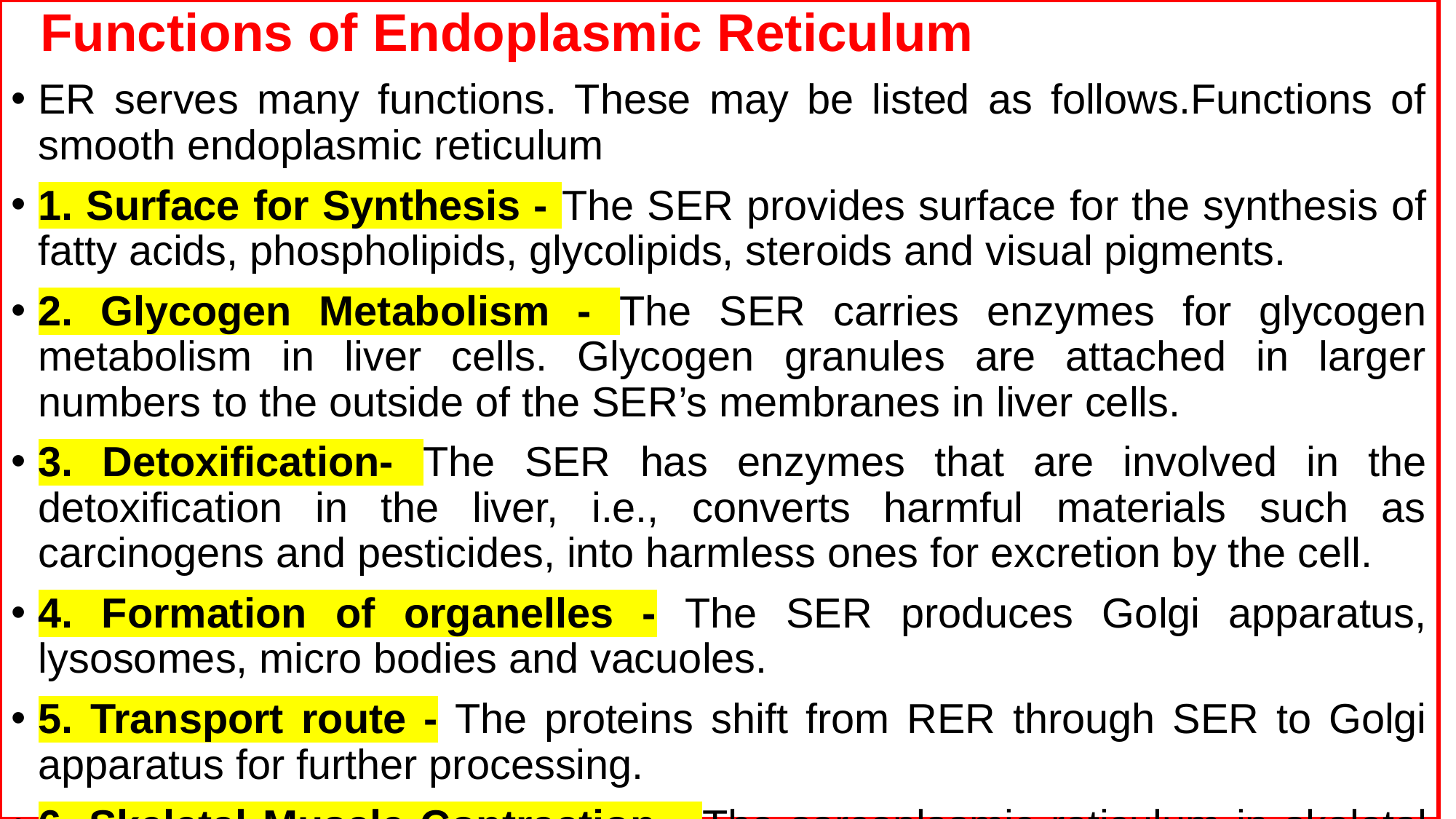

Functions of Endoplasmic Reticulum
ER serves many functions. These may be listed as follows.Functions of smooth endoplasmic reticulum
1. Surface for Synthesis - The SER provides surface for the synthesis of fatty acids, phospholipids, glycolipids, steroids and visual pigments.
2. Glycogen Metabolism - The SER carries enzymes for glycogen metabolism in liver cells. Glycogen granules are attached in larger numbers to the outside of the SER’s membranes in liver cells.
3. Detoxification- The SER has enzymes that are involved in the detoxification in the liver, i.e., converts harmful materials such as carcinogens and pesticides, into harmless ones for excretion by the cell.
4. Formation of organelles - The SER produces Golgi apparatus, lysosomes, micro bodies and vacuoles.
5. Transport route - The proteins shift from RER through SER to Golgi apparatus for further processing.
6. Skeletal Muscle Contraction - The sarcoplasmic reticulum in skeletal muscle cells release Ca2+ ions to cause contraction and absorbs Ca2+ ions to bring about relaxation.
7. Fat Oxidation - The SER membranes carry out the initial reactions in the oxidation of fats.